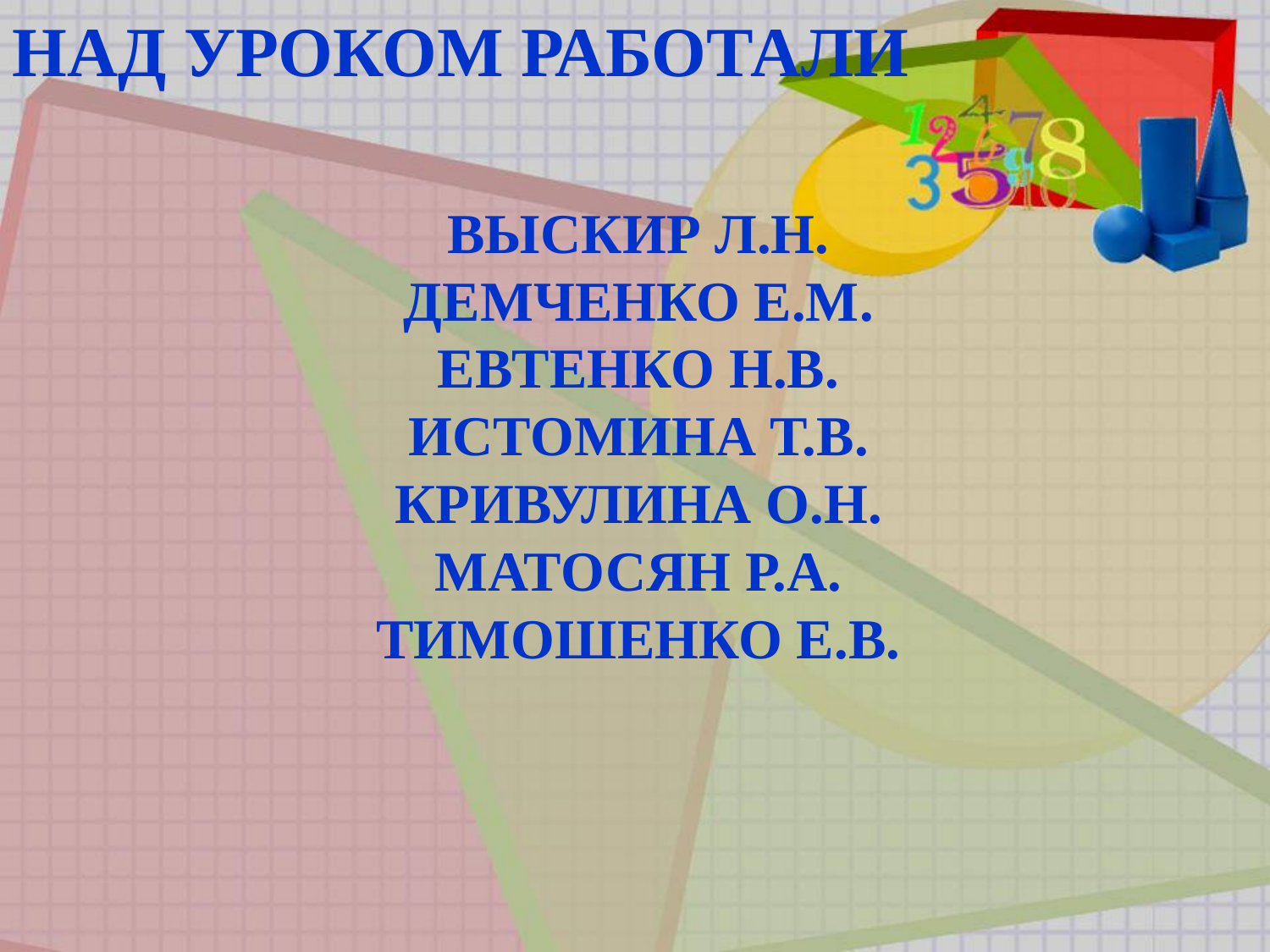

Над уроком работали

Выскир Л.Н.
Демченко Е.М.
Евтенко н.В.
Истомина Т.В.
Кривулина О.Н.
Матосян Р.А.
Тимошенко Е.В.

А так же Скворцов А.Г.